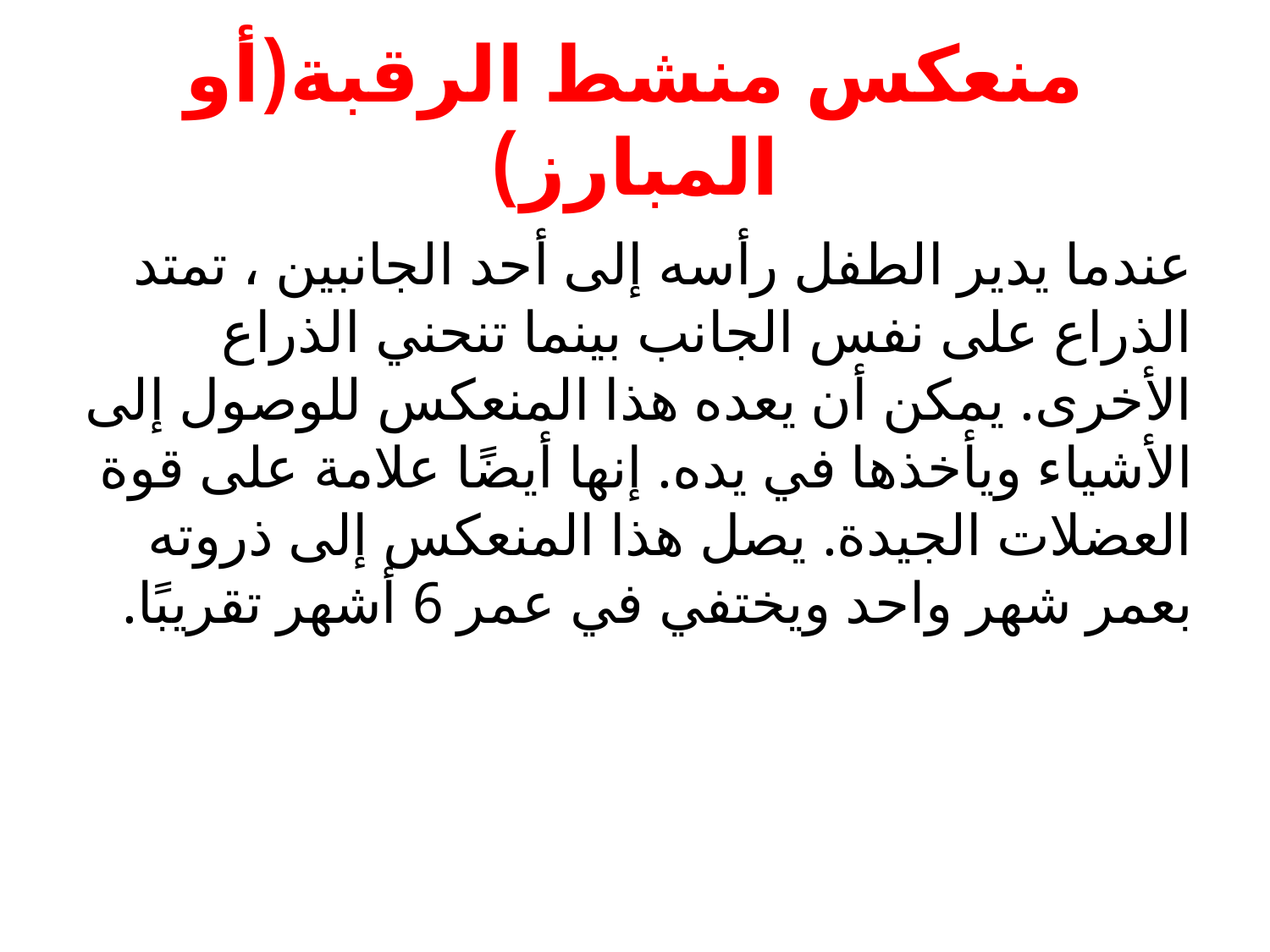

# منعكس منشط الرقبة(أو المبارز)
عندما يدير الطفل رأسه إلى أحد الجانبين ، تمتد الذراع على نفس الجانب بينما تنحني الذراع الأخرى. يمكن أن يعده هذا المنعكس للوصول إلى الأشياء ويأخذها في يده. إنها أيضًا علامة على قوة العضلات الجيدة. يصل هذا المنعكس إلى ذروته بعمر شهر واحد ويختفي في عمر 6 أشهر تقريبًا.